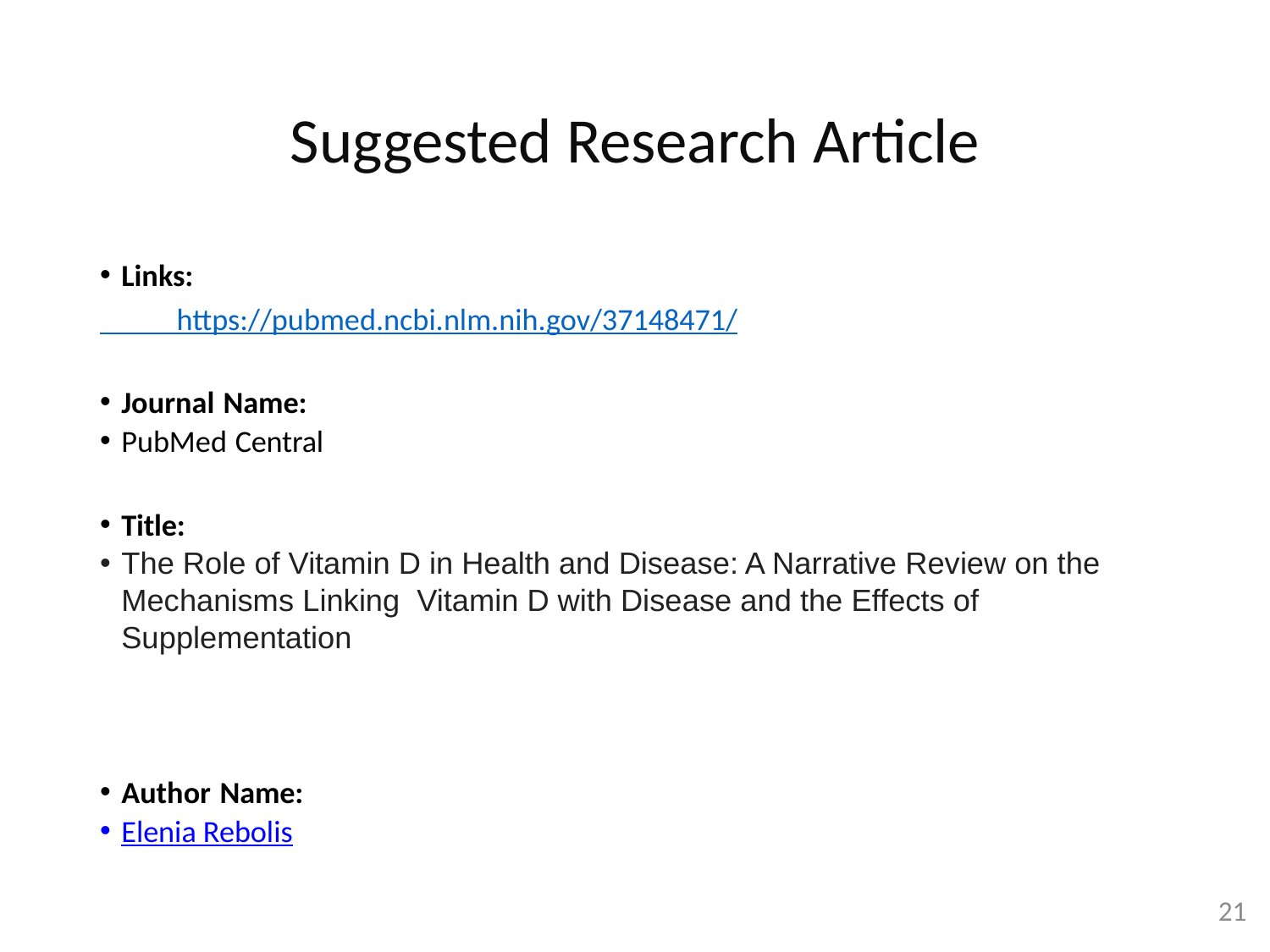

# Suggested Research Article
Links:
           https://pubmed.ncbi.nlm.nih.gov/37148471/

Journal Name:
PubMed Central

Title:
The Role of Vitamin D in Health and Disease: A Narrative Review on the Mechanisms Linking  Vitamin D with Disease and the Effects of Supplementation

Author Name:
Elenia Rebolis

21